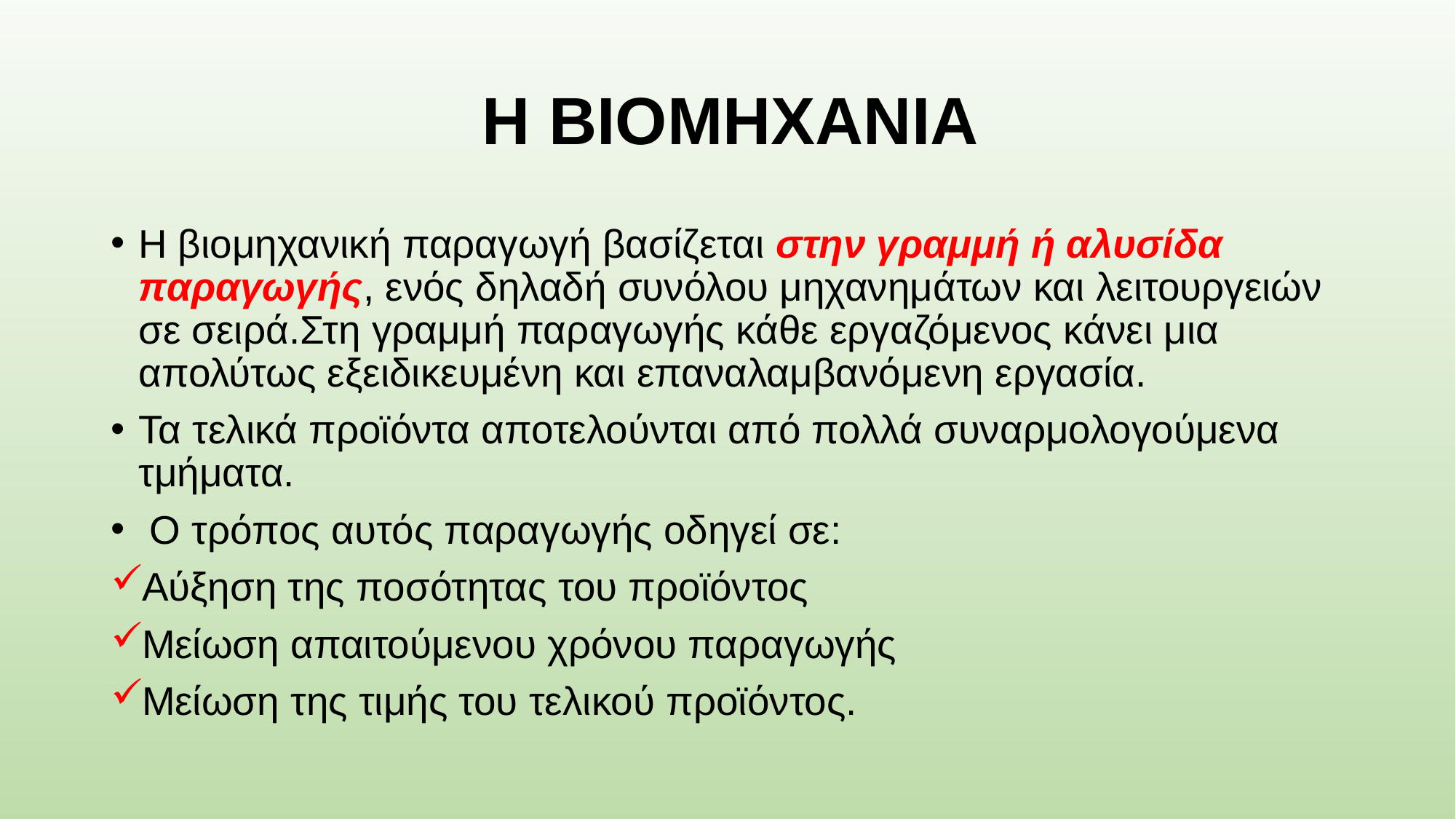

# Η ΒΙΟΜΗΧΑΝΙΑ
Η βιομηχανική παραγωγή βασίζεται στην γραμμή ή αλυσίδα παραγωγής, ενός δηλαδή συνόλου μηχανημάτων και λειτουργειών σε σειρά.Στη γραμμή παραγωγής κάθε εργαζόμενος κάνει μια απολύτως εξειδικευμένη και επαναλαμβανόμενη εργασία.
Τα τελικά προϊόντα αποτελούνται από πολλά συναρμολογούμενα τμήματα.
 Ο τρόπος αυτός παραγωγής οδηγεί σε:
Αύξηση της ποσότητας του προϊόντος
Μείωση απαιτούμενου χρόνου παραγωγής
Μείωση της τιμής του τελικού προϊόντος.